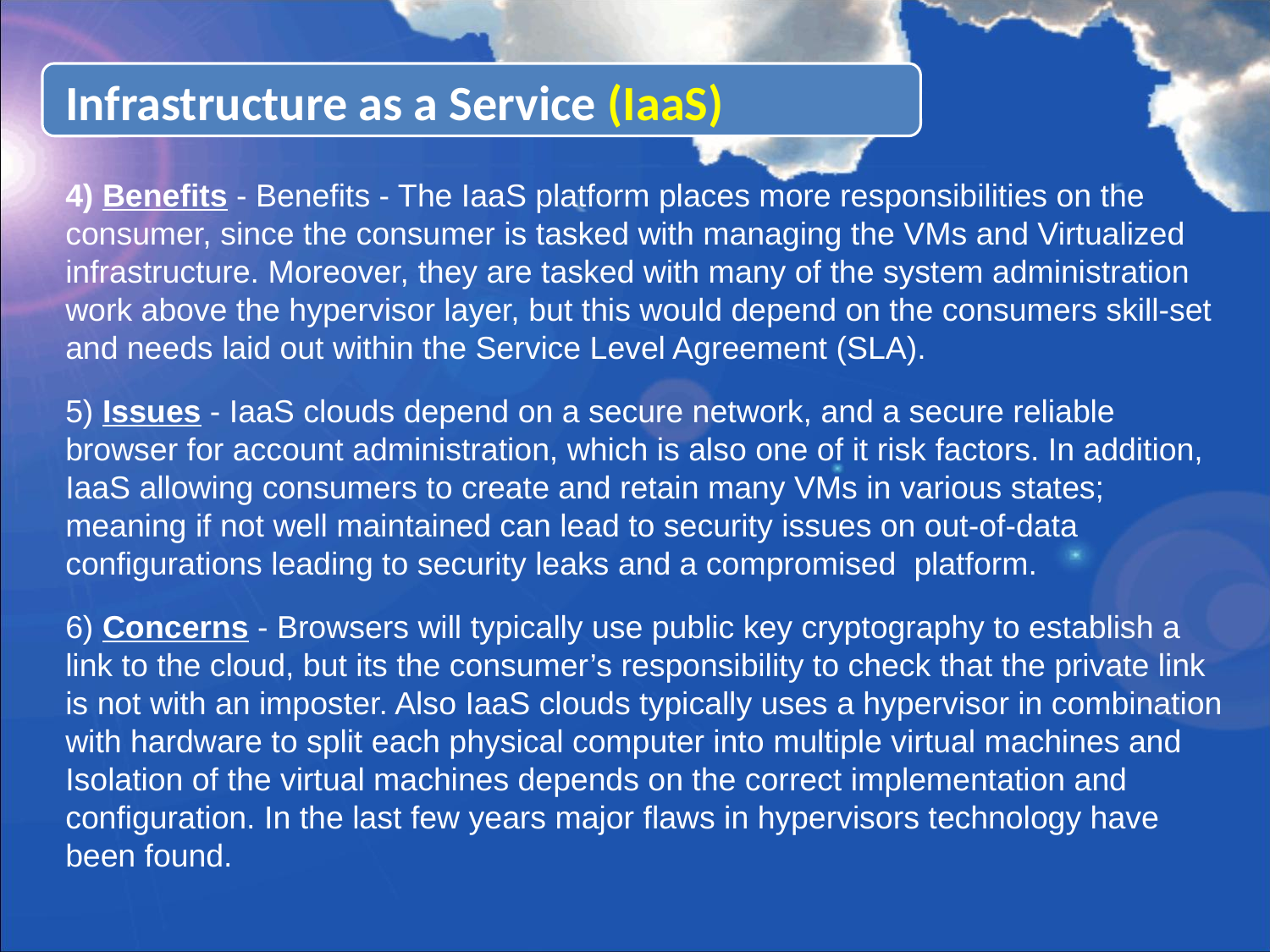

Infrastructure as a Service (IaaS)
4) Benefits - Benefits - The IaaS platform places more responsibilities on the consumer, since the consumer is tasked with managing the VMs and Virtualized infrastructure. Moreover, they are tasked with many of the system administration work above the hypervisor layer, but this would depend on the consumers skill-set and needs laid out within the Service Level Agreement (SLA).

5) Issues - IaaS clouds depend on a secure network, and a secure reliable browser for account administration, which is also one of it risk factors. In addition, IaaS allowing consumers to create and retain many VMs in various states; meaning if not well maintained can lead to security issues on out-of-data configurations leading to security leaks and a compromised  platform.

6) Concerns - Browsers will typically use public key cryptography to establish a link to the cloud, but its the consumer’s responsibility to check that the private link is not with an imposter. Also IaaS clouds typically uses a hypervisor in combination with hardware to split each physical computer into multiple virtual machines and Isolation of the virtual machines depends on the correct implementation and configuration. In the last few years major flaws in hypervisors technology have been found.